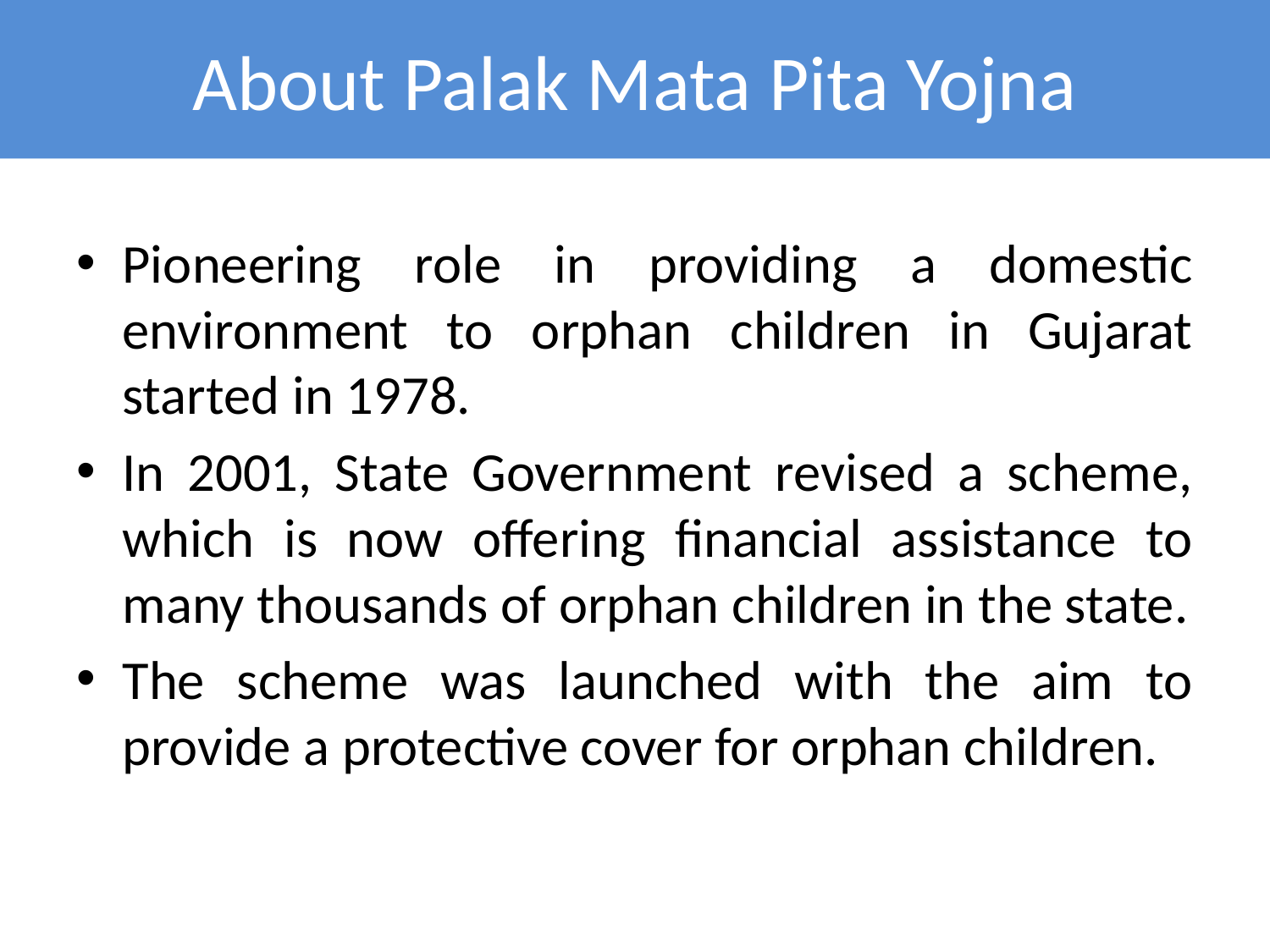

# About Palak Mata Pita Yojna
Pioneering role in providing a domestic environment to orphan children in Gujarat started in 1978.
In 2001, State Government revised a scheme, which is now offering financial assistance to many thousands of orphan children in the state.
The scheme was launched with the aim to provide a protective cover for orphan children.